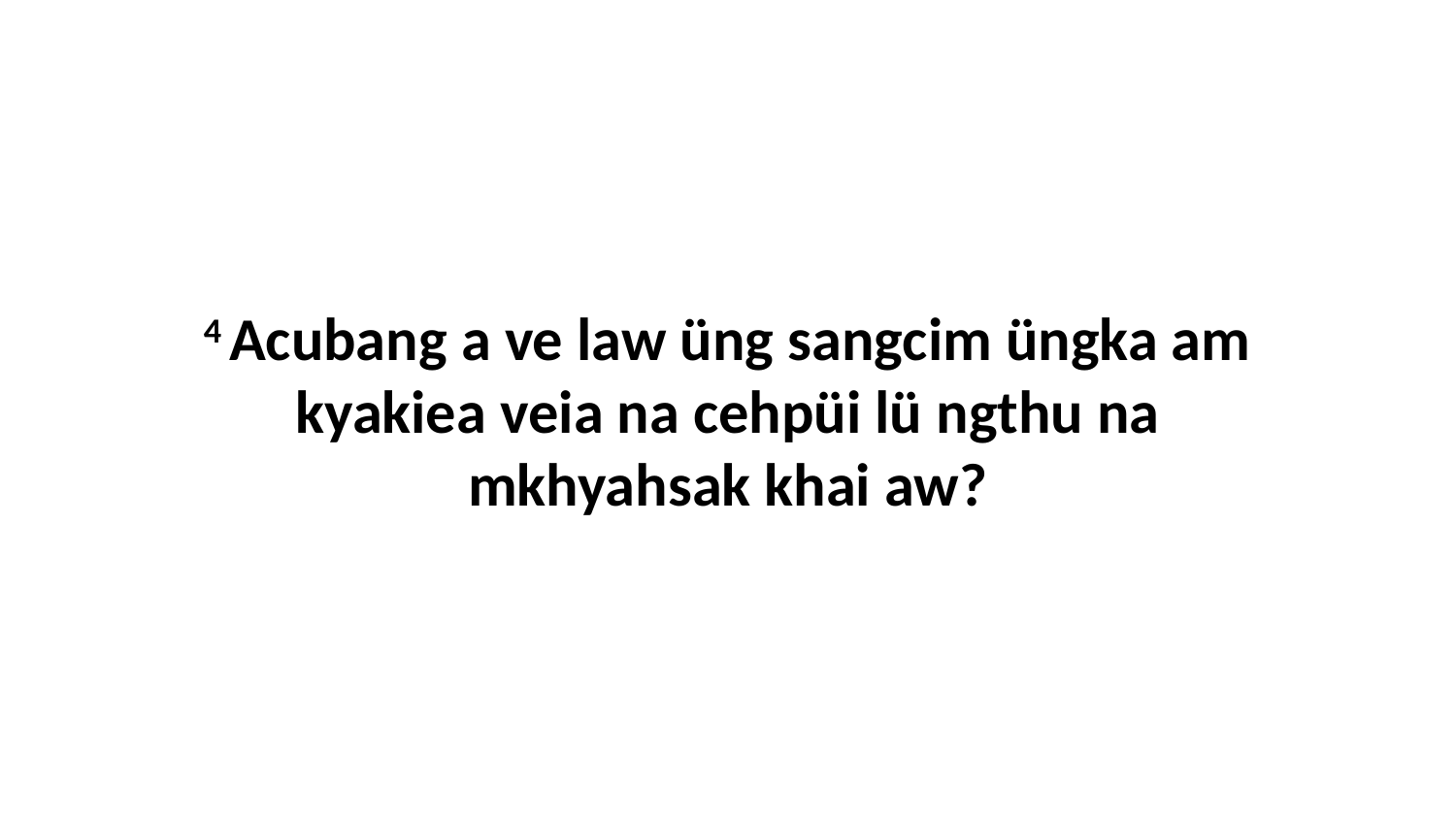

4 Acubang a ve law üng sangcim üngka am kyakiea veia na cehpüi lü ngthu na mkhyahsak khai aw?